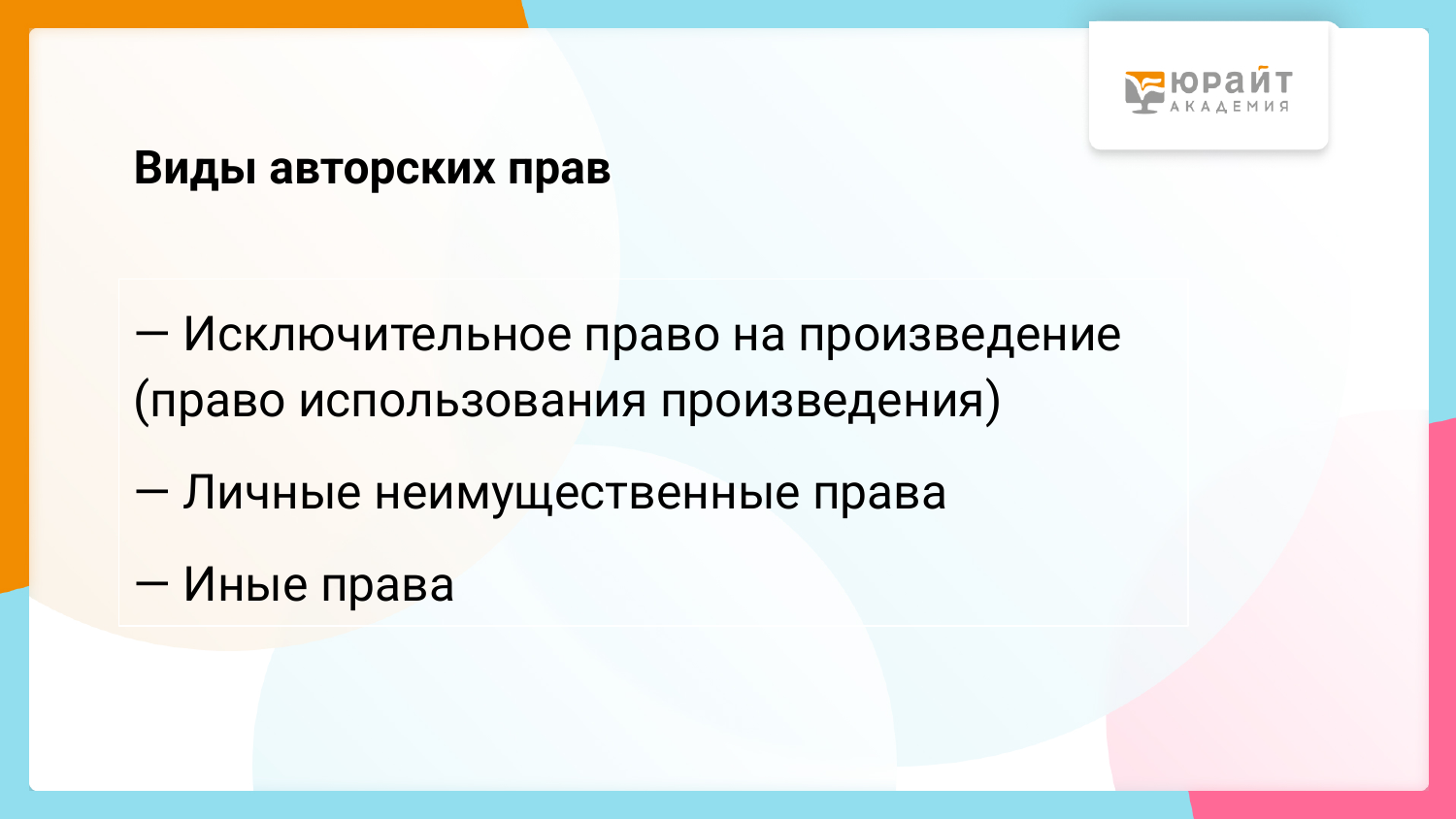

# Виды авторских прав
— Исключительное право на произведение (право использования произведения)
— Личные неимущественные права
— Иные права